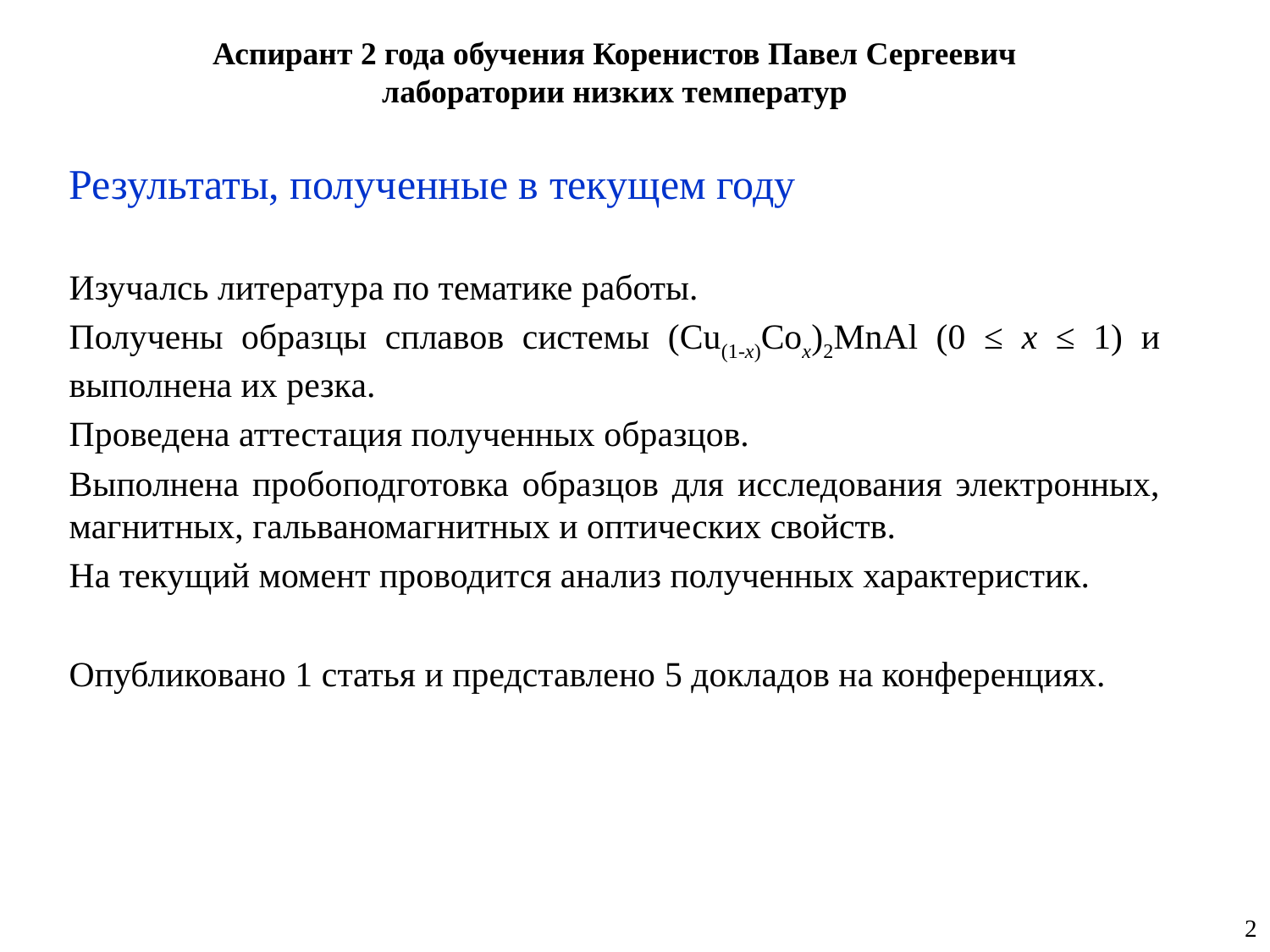

# Аспирант 2 года обучения Коренистов Павел Сергеевич лаборатории низких температур
Результаты, полученные в текущем году

Изучалсь литература по тематике работы.
Получены образцы сплавов системы (Cu(1-x)Cox)2MnAl (0 ≤ x ≤ 1) и выполнена их резка.
Проведена аттестация полученных образцов.
Выполнена пробоподготовка образцов для исследования электронных, магнитных, гальваномагнитных и оптических свойств.
На текущий момент проводится анализ полученных характеристик.

Опубликовано 1 статья и представлено 5 докладов на конференциях.
2